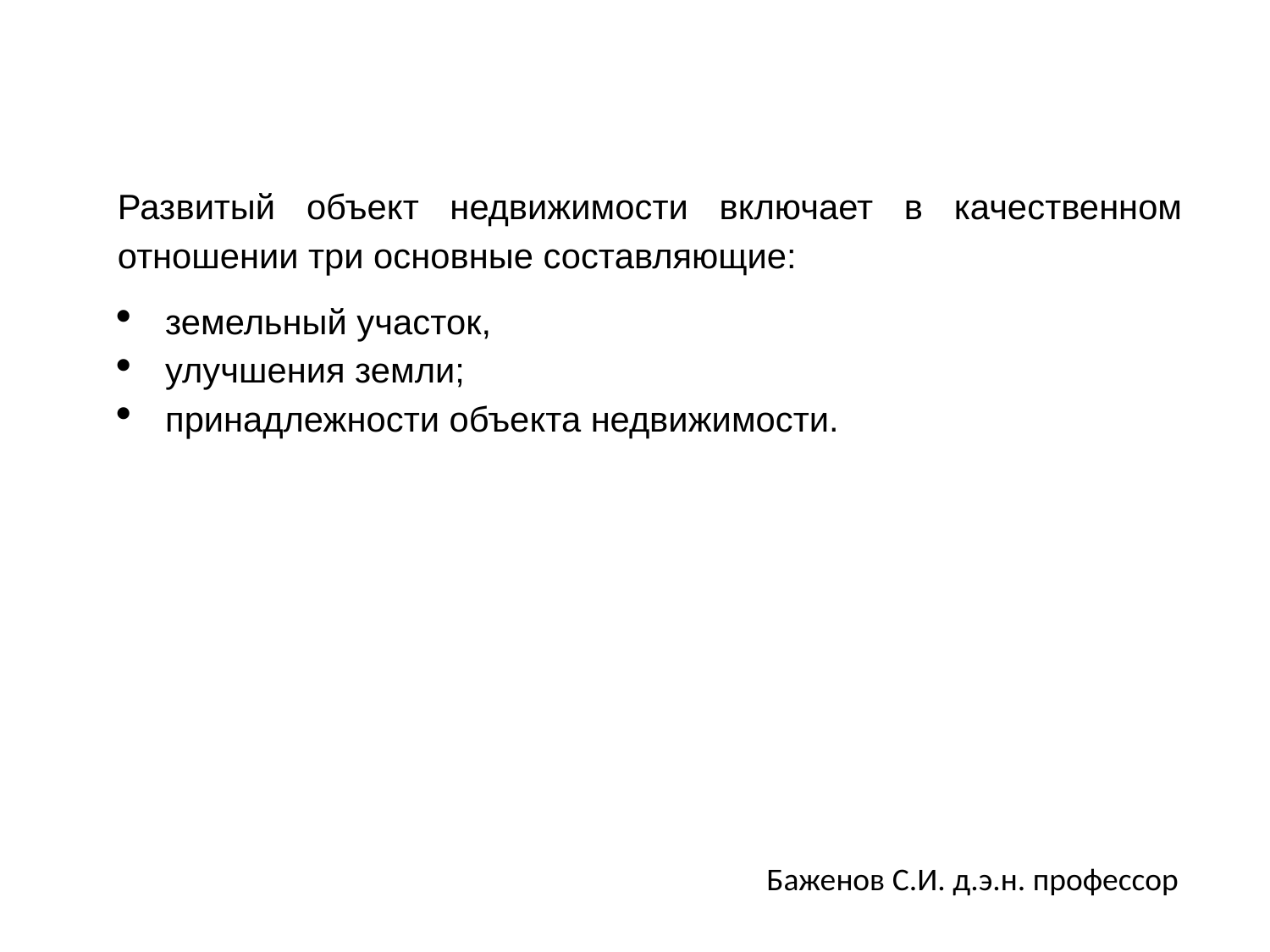

Развитый объект недвижимости включает в качественном отношении три основные составляющие:
земельный участок,
улучшения земли;
принадлежности объекта недвижимости.

Баженов С.И. д.э.н. профессор